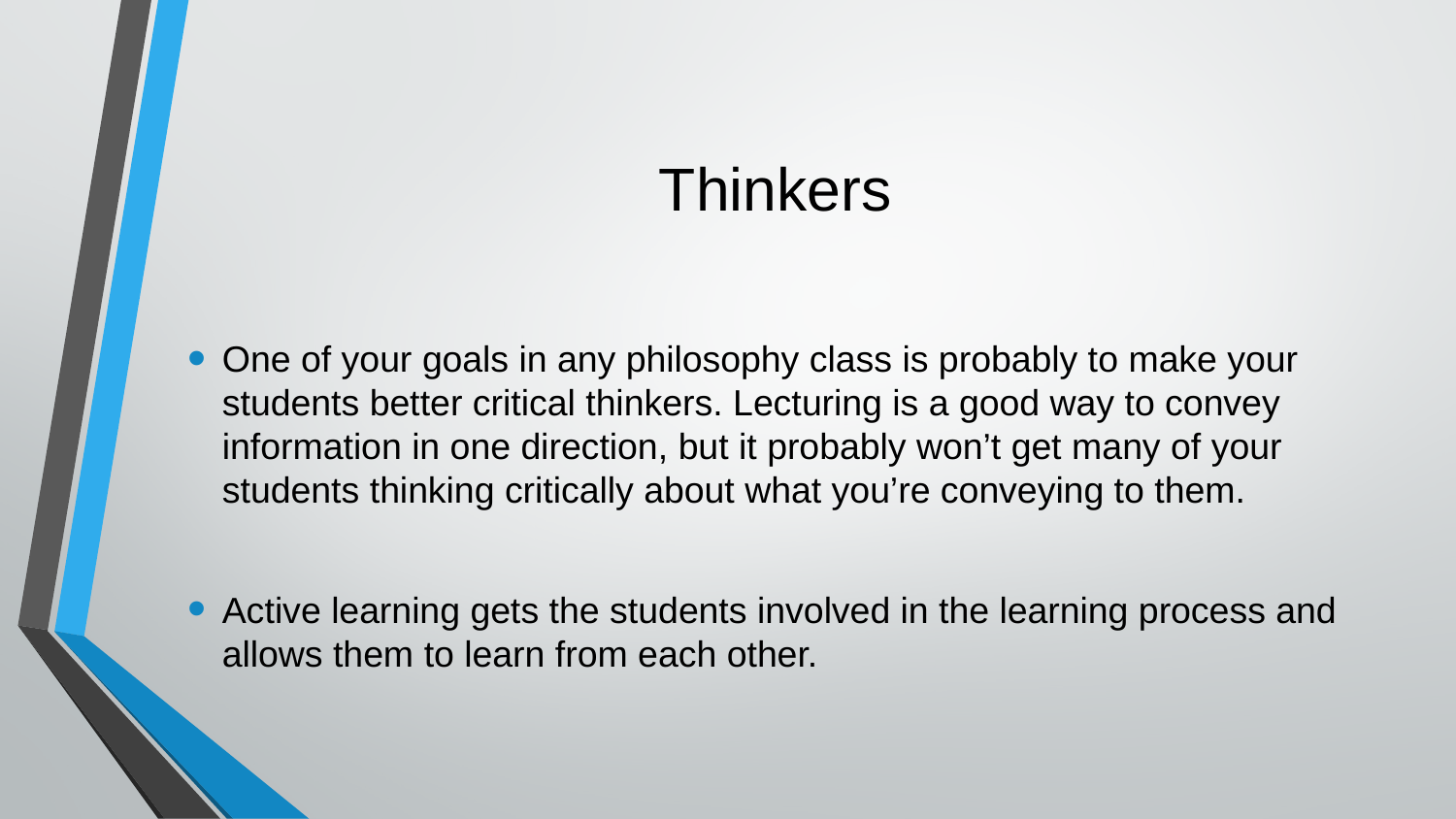

# Thinkers
One of your goals in any philosophy class is probably to make your students better critical thinkers. Lecturing is a good way to convey information in one direction, but it probably won’t get many of your students thinking critically about what you’re conveying to them.

Active learning gets the students involved in the learning process and allows them to learn from each other.